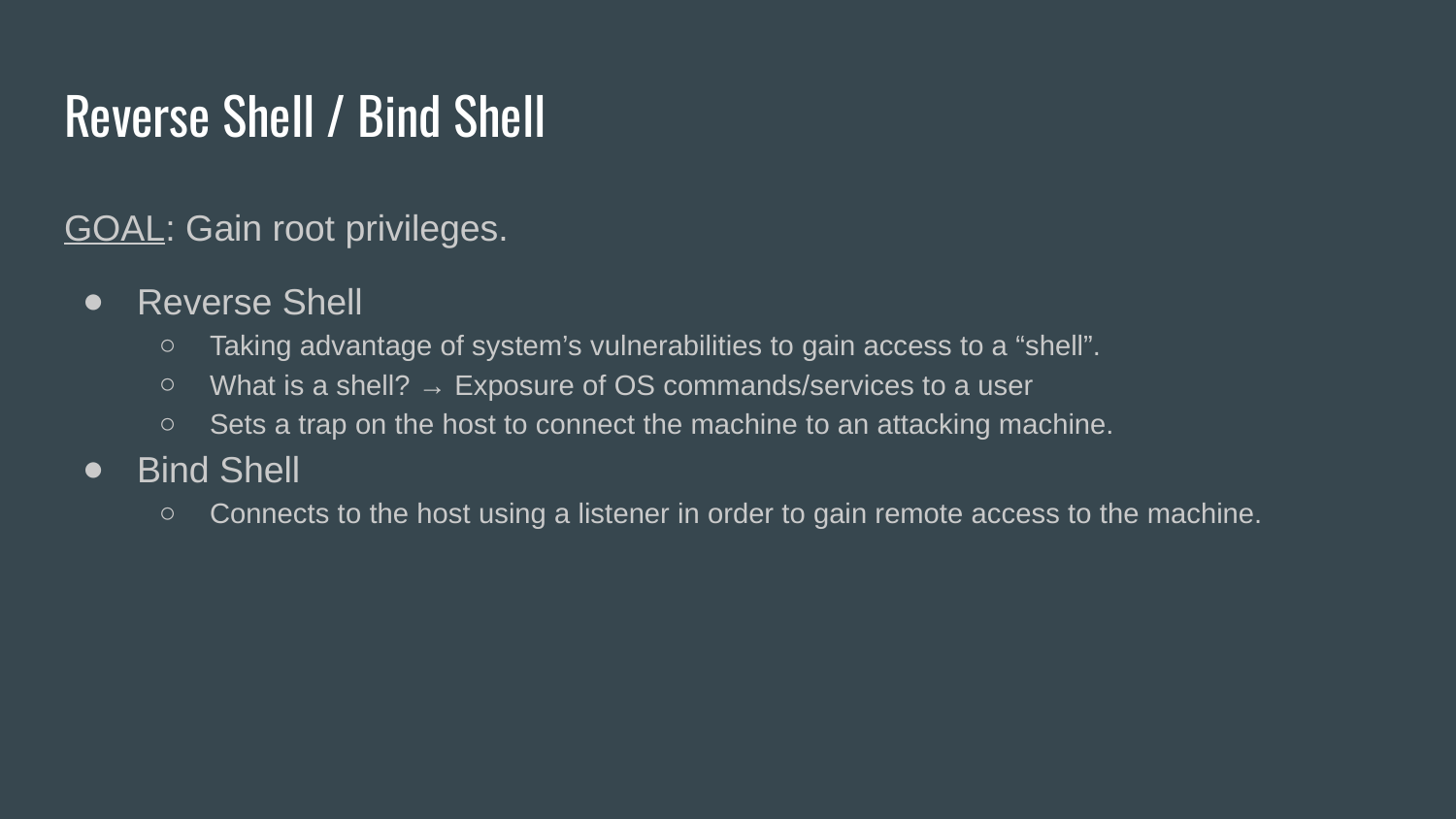

# Reverse Shell / Bind Shell

GOAL: Gain root privileges.
Reverse Shell
Taking advantage of system’s vulnerabilities to gain access to a “shell”.
What is a shell? → Exposure of OS commands/services to a user
Sets a trap on the host to connect the machine to an attacking machine.
Bind Shell
Connects to the host using a listener in order to gain remote access to the machine.